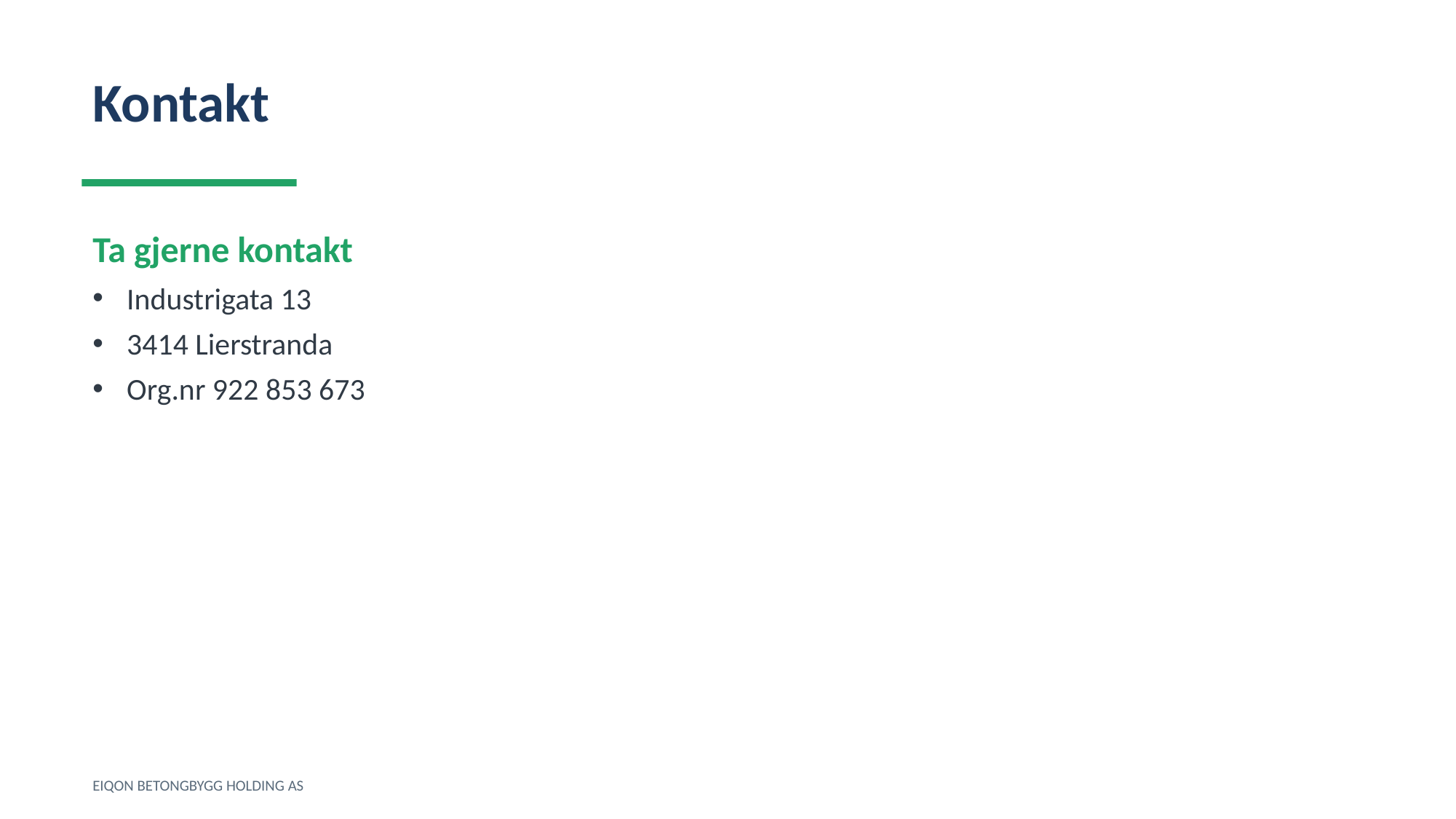

Kontakt

Ta gjerne kontakt
Industrigata 13
3414 Lierstranda
Org.nr 922 853 673
EIQON BETONGBYGG HOLDING AS